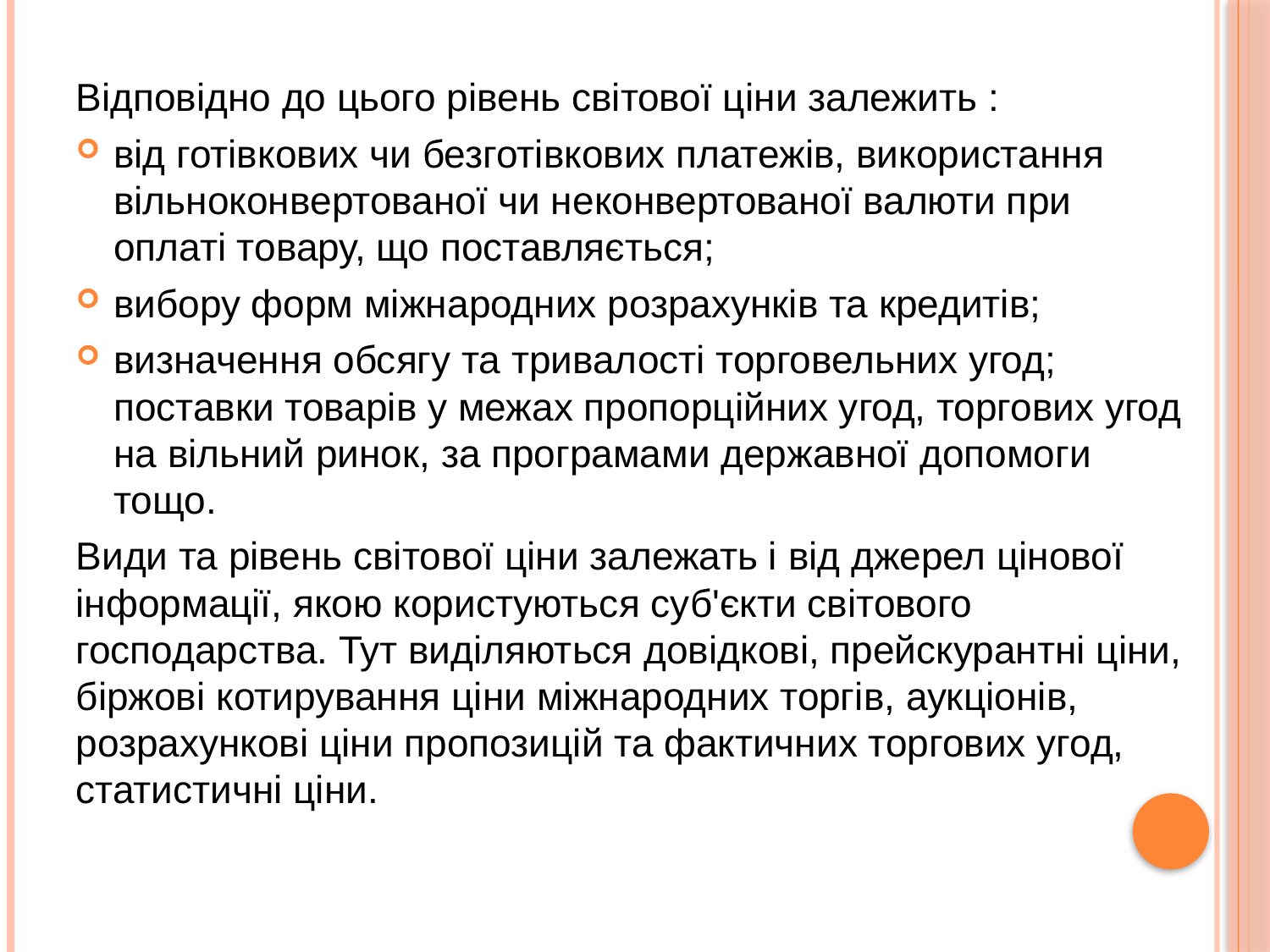

Відповідно до цього рівень світової ціни залежить :
від готівкових чи безготівкових платежів, використання вільноконвертованої чи неконвертованої валюти при оплаті товару, що поставляється;
вибору форм міжнародних розрахунків та кредитів;
визначення обсягу та тривалості торговельних угод; поставки товарів у межах пропорційних угод, торгових угод на вільний ринок, за програмами державної допомоги тощо.
Види та рівень світової ціни залежать і від джерел цінової інформації, якою користуються суб'єкти світового господарства. Тут виділяються довідкові, прейскурантні ціни, біржові котирування ціни міжнародних торгів, аукціонів, розрахункові ціни пропозицій та фактичних торгових угод, статистичні ціни.